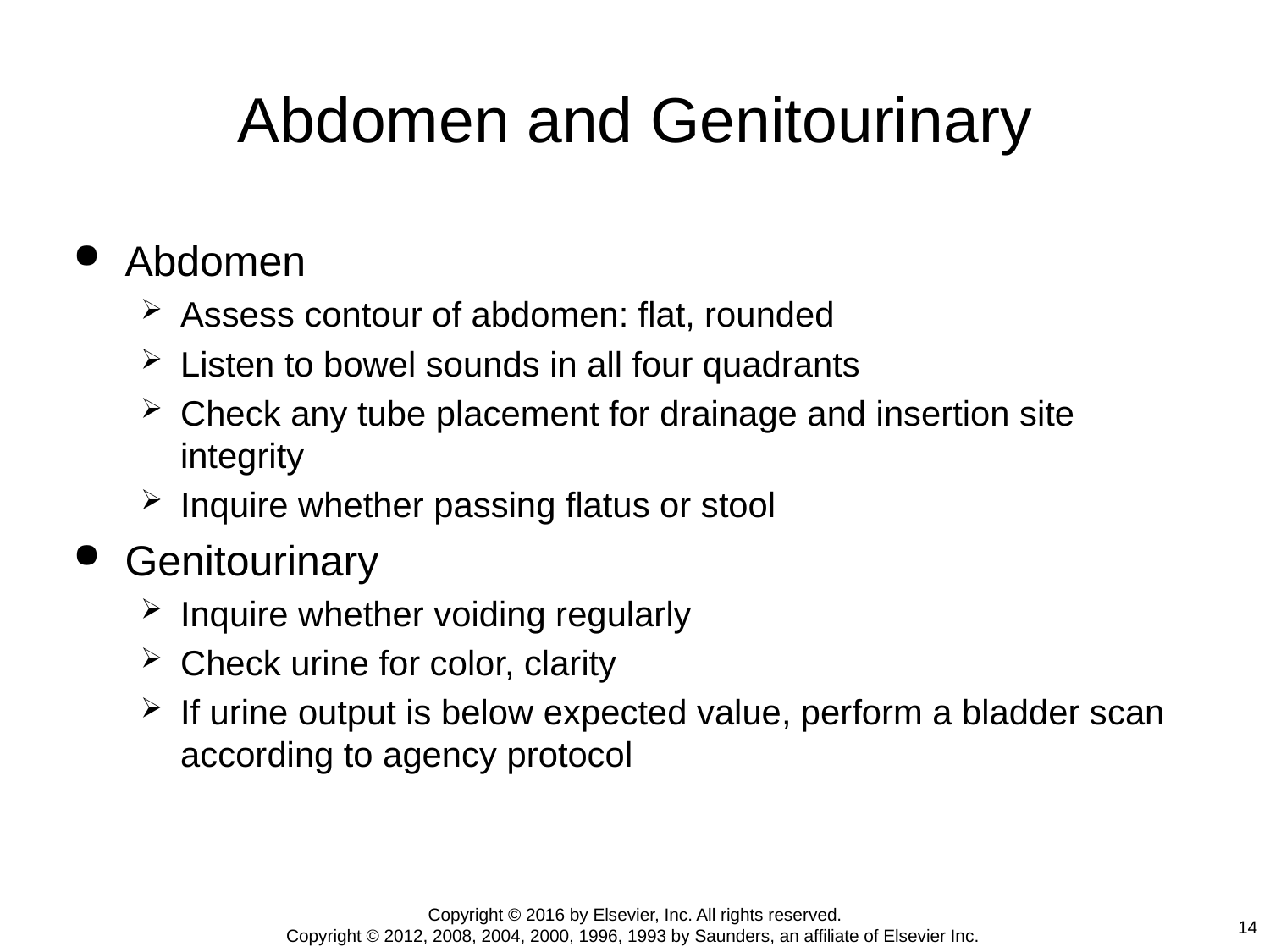

# Abdomen and Genitourinary
Abdomen
Assess contour of abdomen: flat, rounded
Listen to bowel sounds in all four quadrants
Check any tube placement for drainage and insertion site integrity
Inquire whether passing flatus or stool
Genitourinary
Inquire whether voiding regularly
Check urine for color, clarity
If urine output is below expected value, perform a bladder scan according to agency protocol

Copyright © 2016 by Elsevier, Inc. All rights reserved.
Copyright © 2012, 2008, 2004, 2000, 1996, 1993 by Saunders, an affiliate of Elsevier Inc.
14